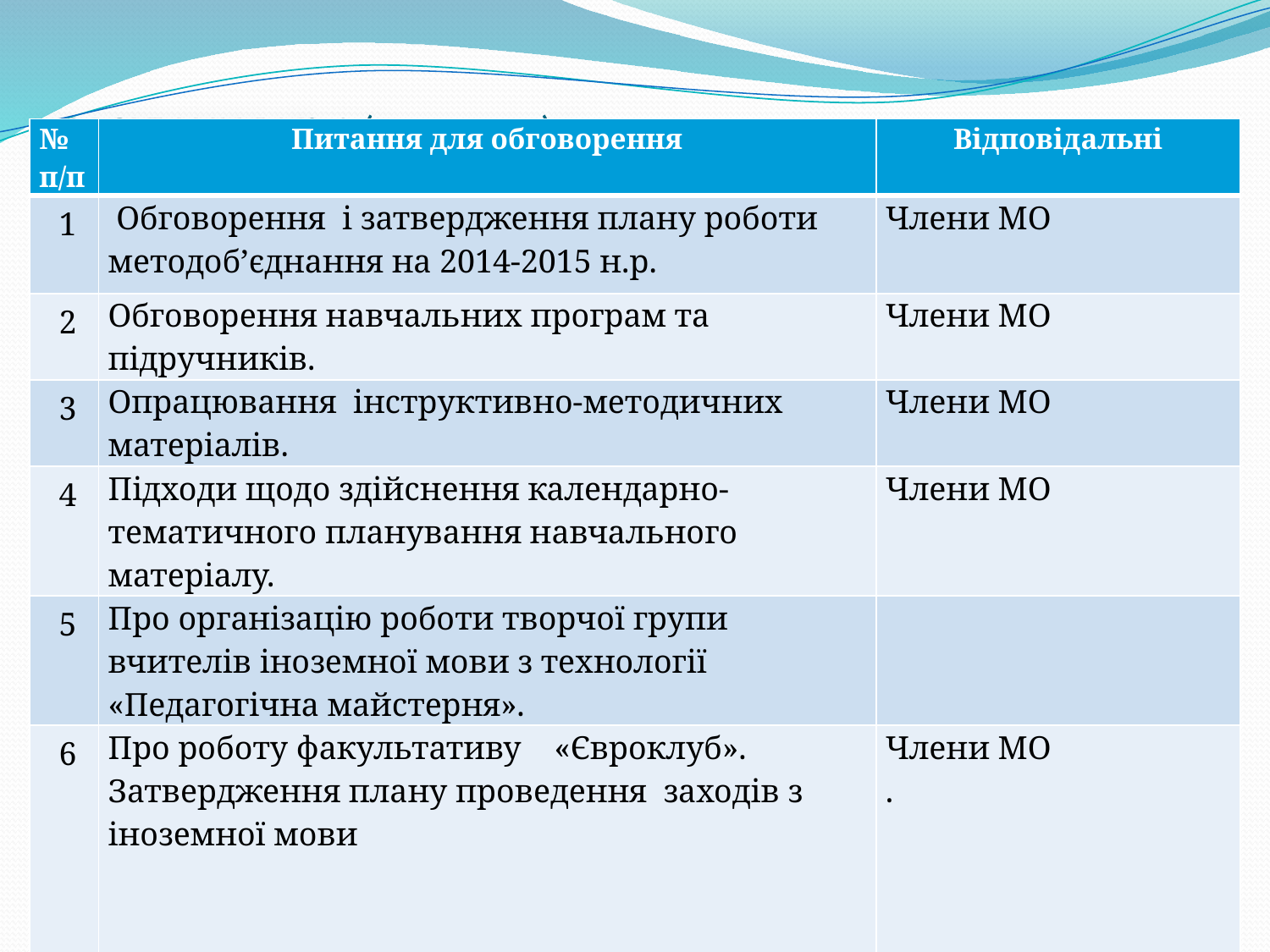

# ЗАСІДАННЯ № 1 (вересень)
| № п/п | Питання для обговорення | Відповідальні |
| --- | --- | --- |
| 1 | Обговорення  і затвердження плану роботи методоб’єднання на 2014-2015 н.р. | Члени МО |
| 2 | Обговорення навчальних програм та підручників. | Члени МО |
| 3 | Опрацювання  інструктивно-методичних матеріалів. | Члени МО |
| 4 | Підходи щодо здійснення календарно-тематичного планування навчального матеріалу. | Члени МО |
| 5 | Про організацію роботи творчої групи вчителів іноземної мови з технології «Педагогічна майстерня». |  |
| 6 | Про роботу факультативу  «Євроклуб». Затвердження плану проведення  заходів з іноземної мови | Члени МО . |